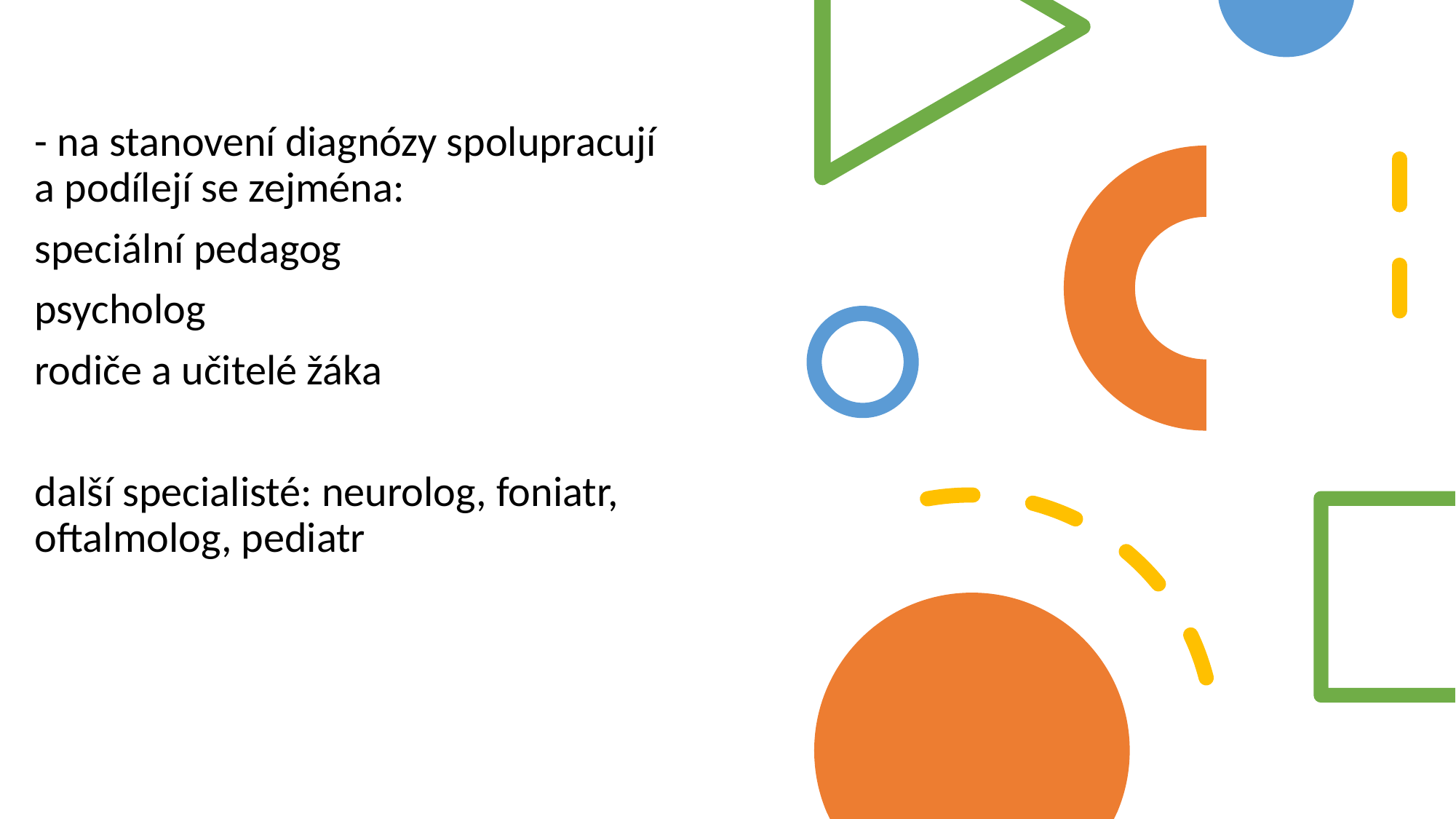

#
- na stanovení diagnózy spolupracují a podílejí se zejména:
speciální pedagog
psycholog
rodiče a učitelé žáka

další specialisté: neurolog, foniatr, oftalmolog, pediatr